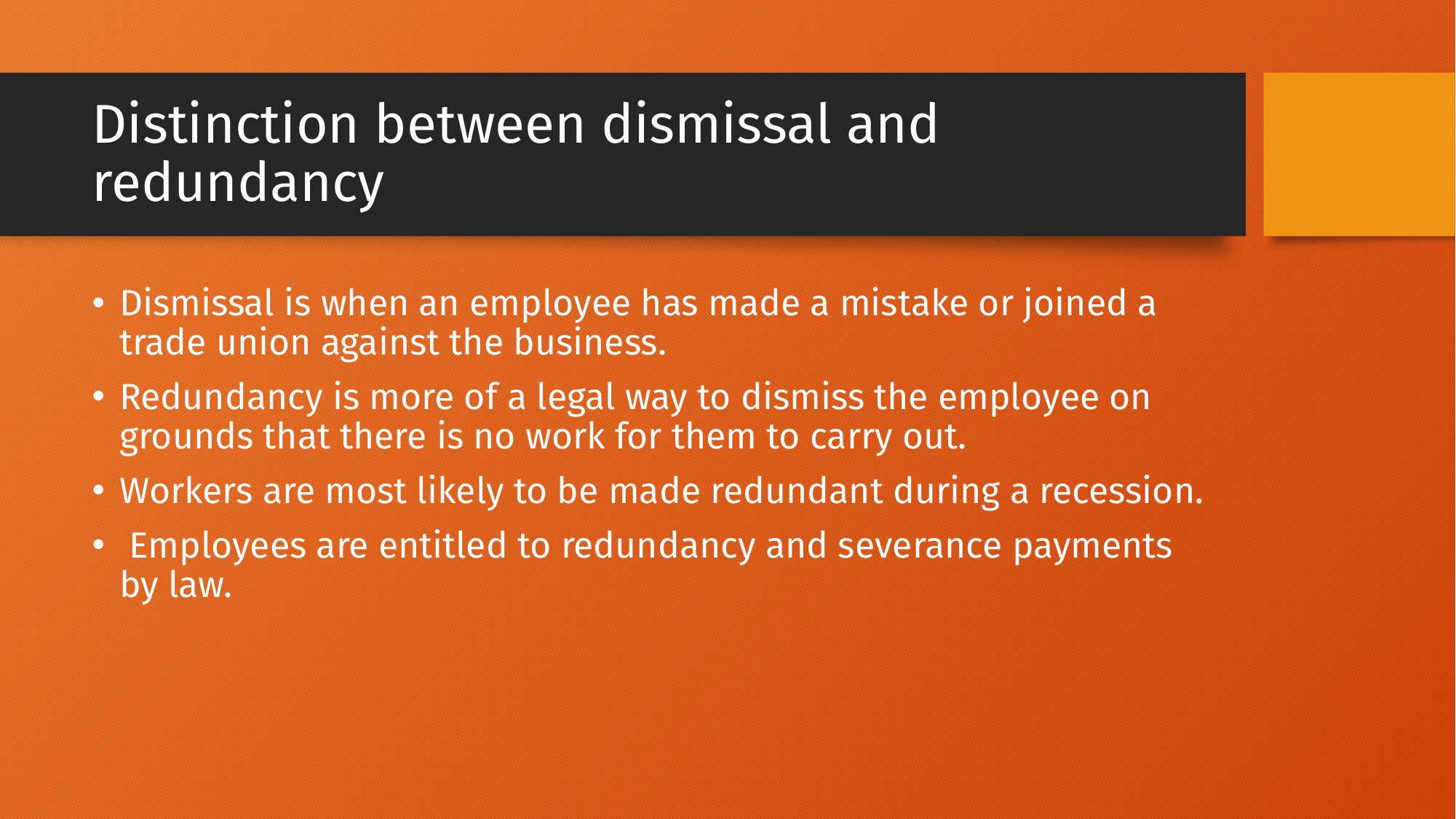

# Distinction between dismissal and redundancy
Dismissal is when an employee has made a mistake or joined a trade union against the business.
Redundancy is more of a legal way to dismiss the employee on grounds that there is no work for them to carry out.
Workers are most likely to be made redundant during a recession.
 Employees are entitled to redundancy and severance payments by law.